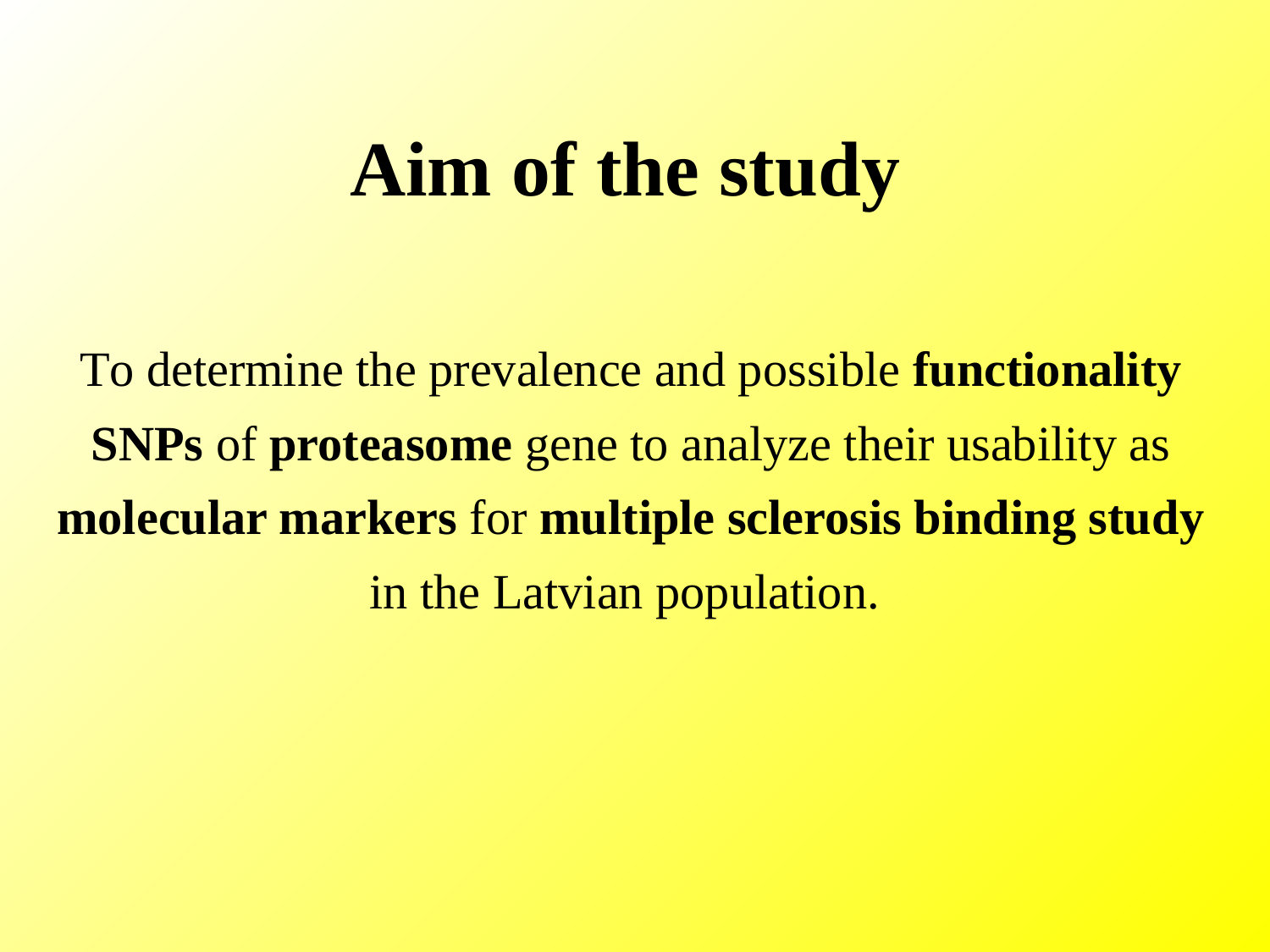

# Aim of the study
To determine the prevalence and possible functionality SNPs of proteasome gene to analyze their usability as molecular markers for multiple sclerosis binding study in the Latvian population.